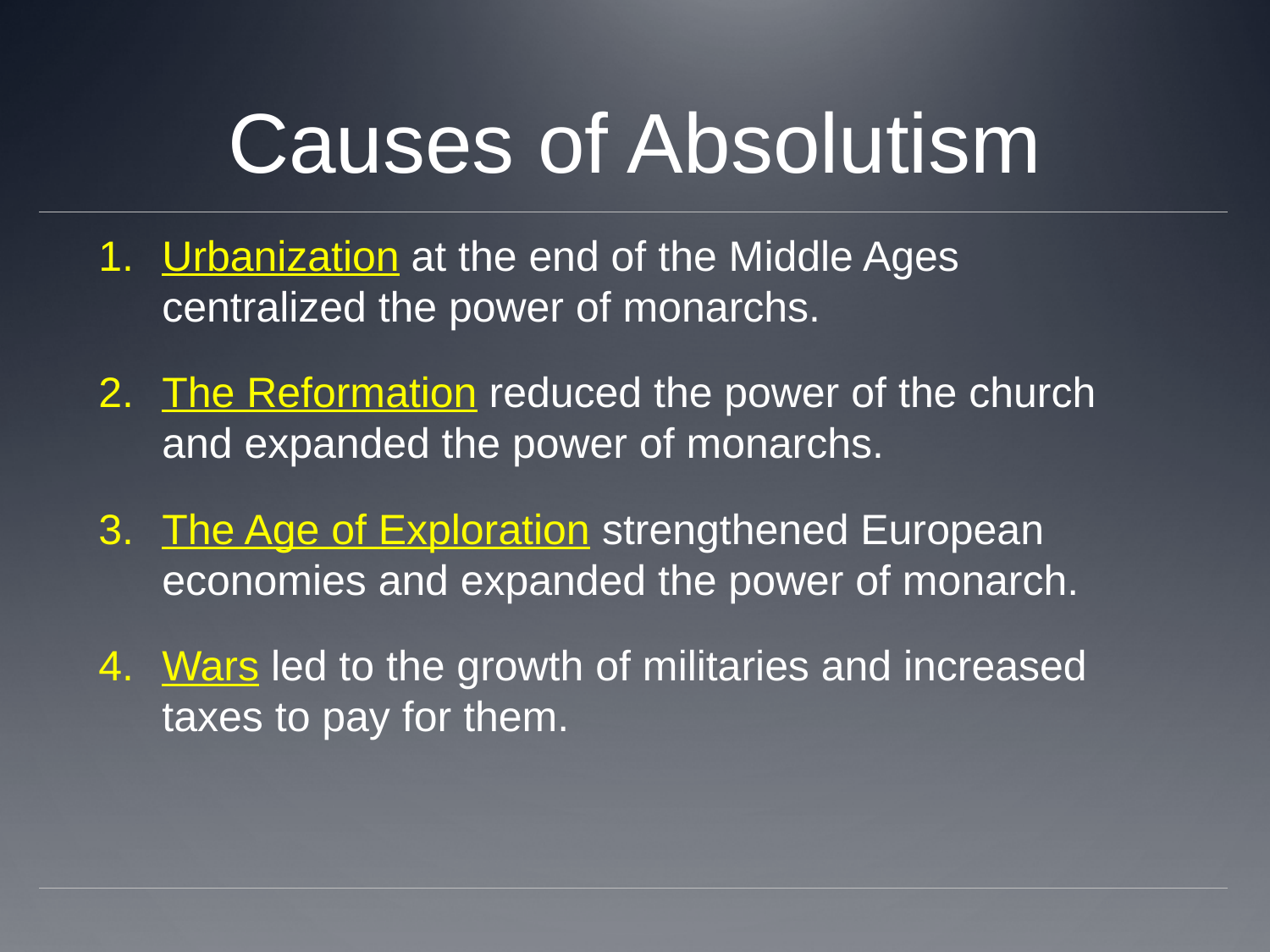

# Causes of Absolutism
Urbanization at the end of the Middle Ages centralized the power of monarchs.
The Reformation reduced the power of the church and expanded the power of monarchs.
The Age of Exploration strengthened European economies and expanded the power of monarch.
Wars led to the growth of militaries and increased taxes to pay for them.